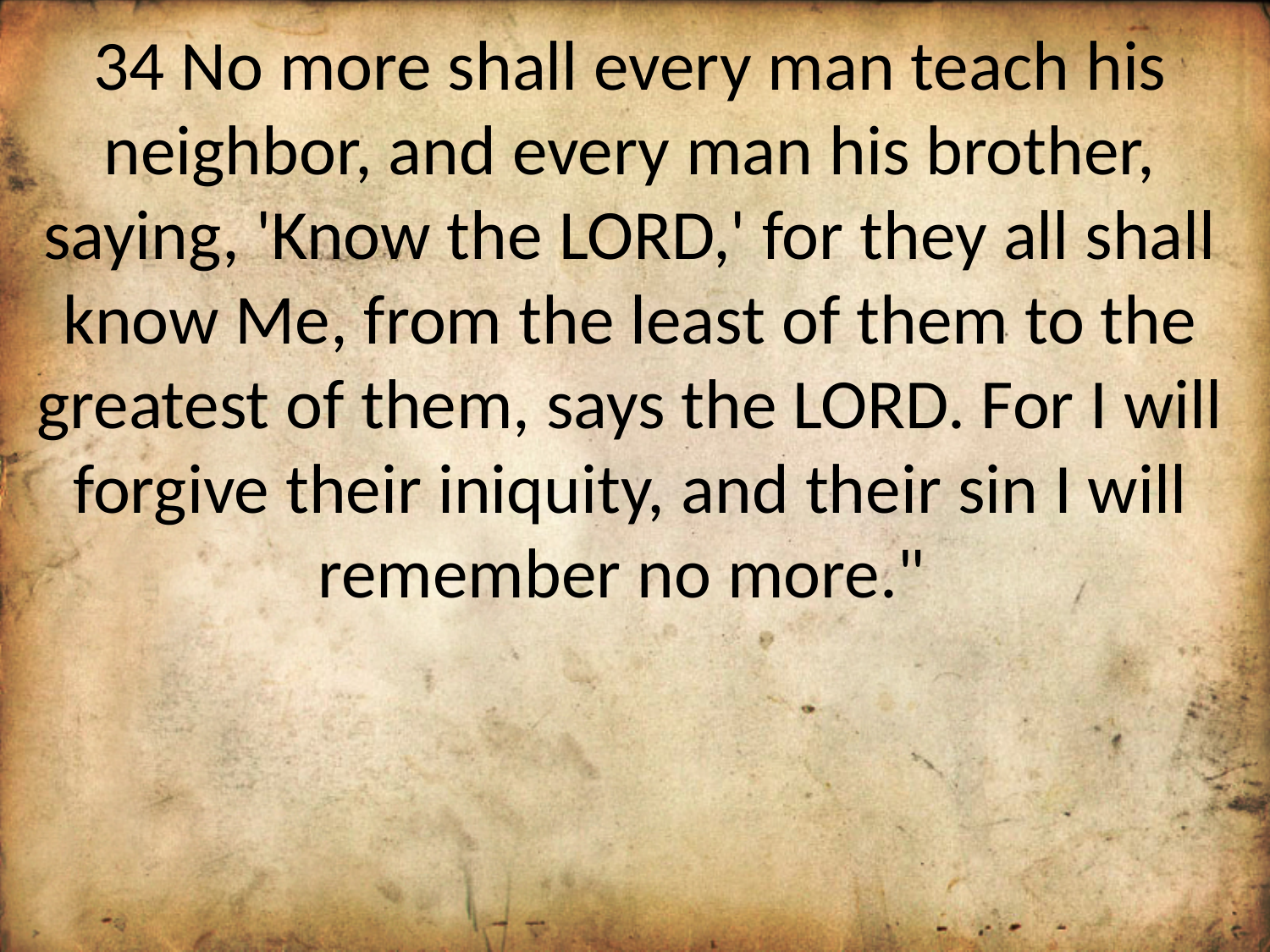

34 No more shall every man teach his neighbor, and every man his brother, saying, 'Know the LORD,' for they all shall know Me, from the least of them to the greatest of them, says the LORD. For I will forgive their iniquity, and their sin I will remember no more."